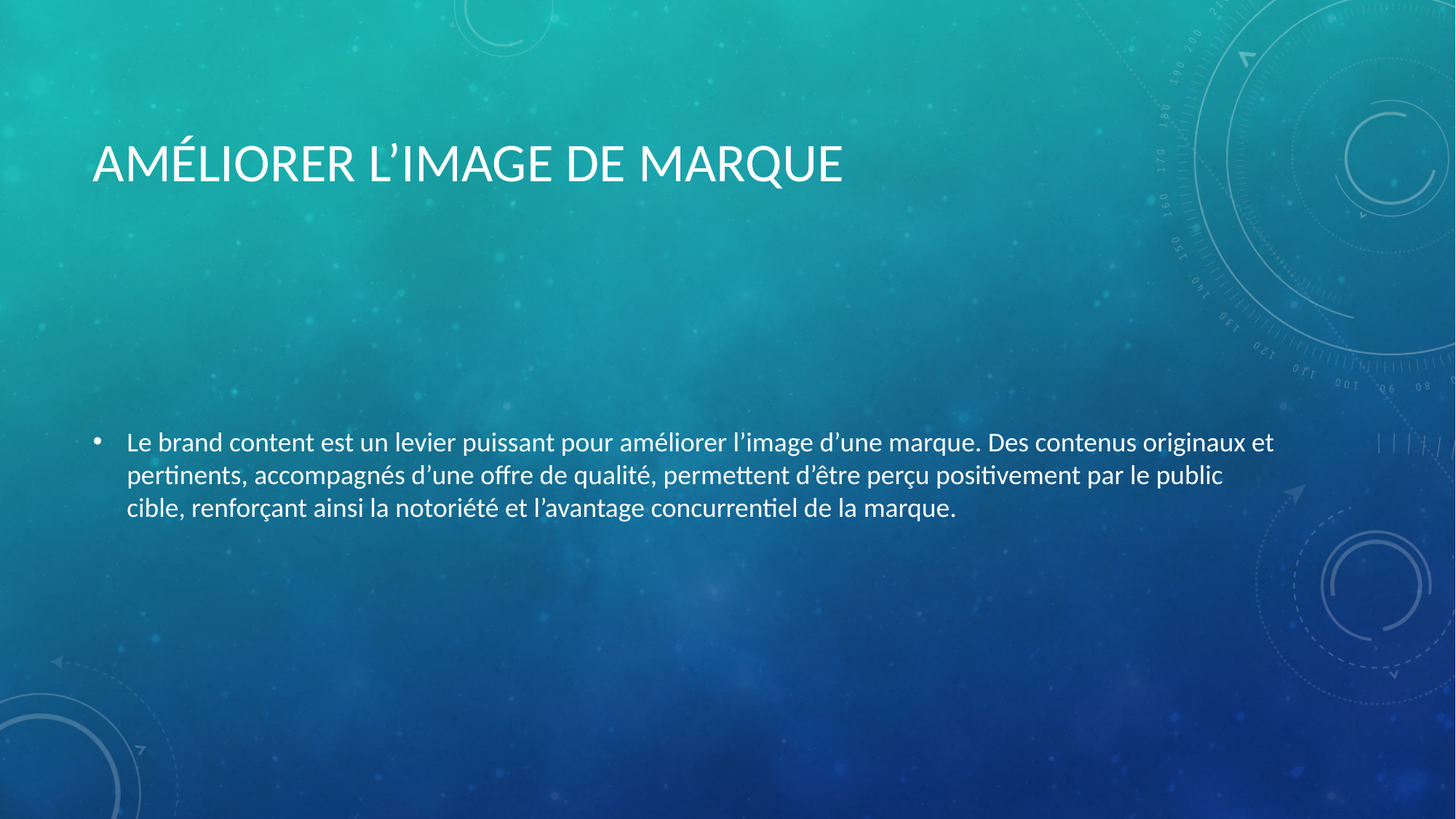

# Améliorer l’image de marque
Le brand content est un levier puissant pour améliorer l’image d’une marque. Des contenus originaux et pertinents, accompagnés d’une offre de qualité, permettent d’être perçu positivement par le public cible, renforçant ainsi la notoriété et l’avantage concurrentiel de la marque.